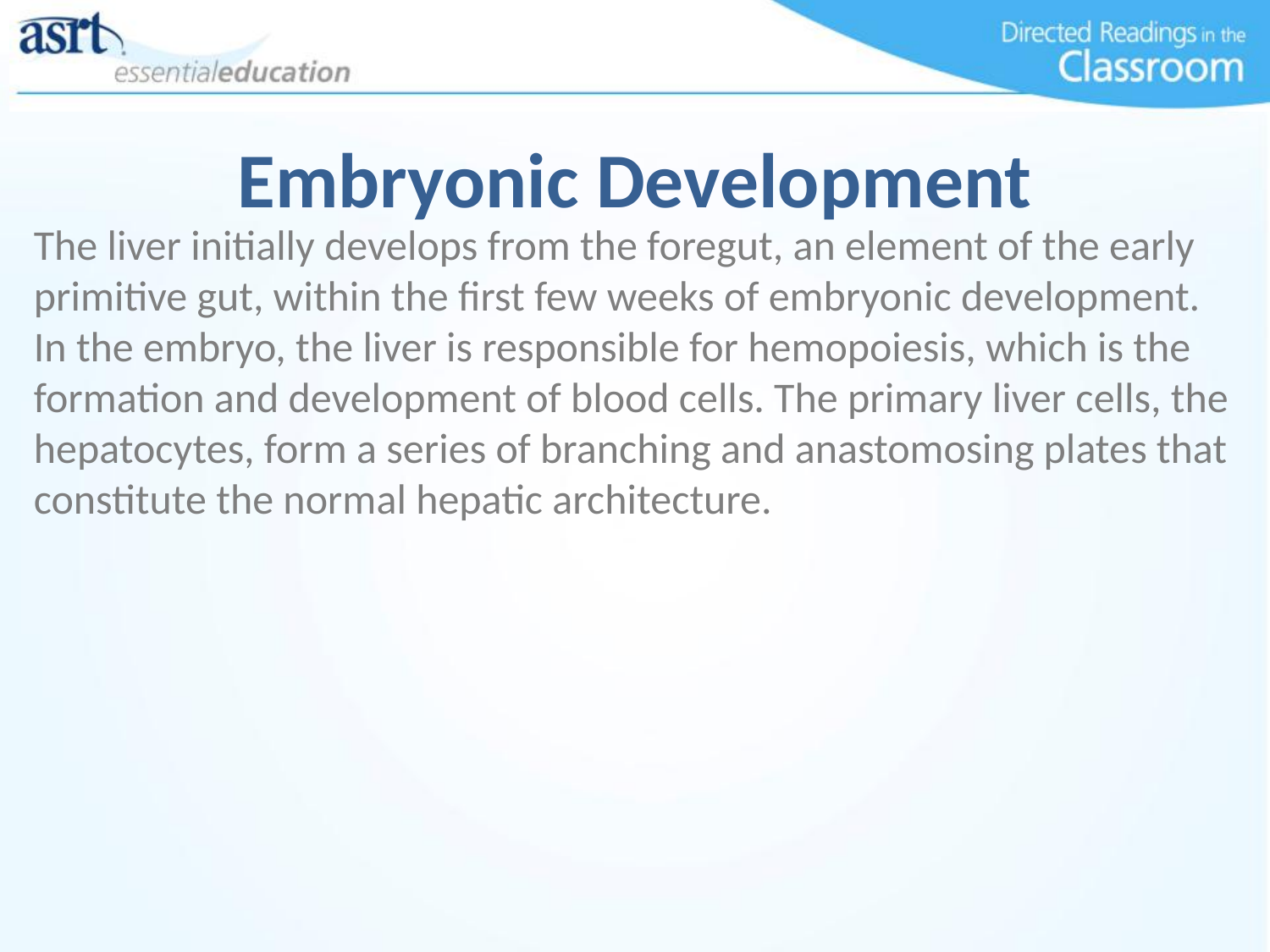

# Embryonic Development
The liver initially develops from the foregut, an element of the early primitive gut, within the first few weeks of embryonic development. In the embryo, the liver is responsible for hemopoiesis, which is the formation and development of blood cells. The primary liver cells, the hepatocytes, form a series of branching and anastomosing plates that constitute the normal hepatic architecture.